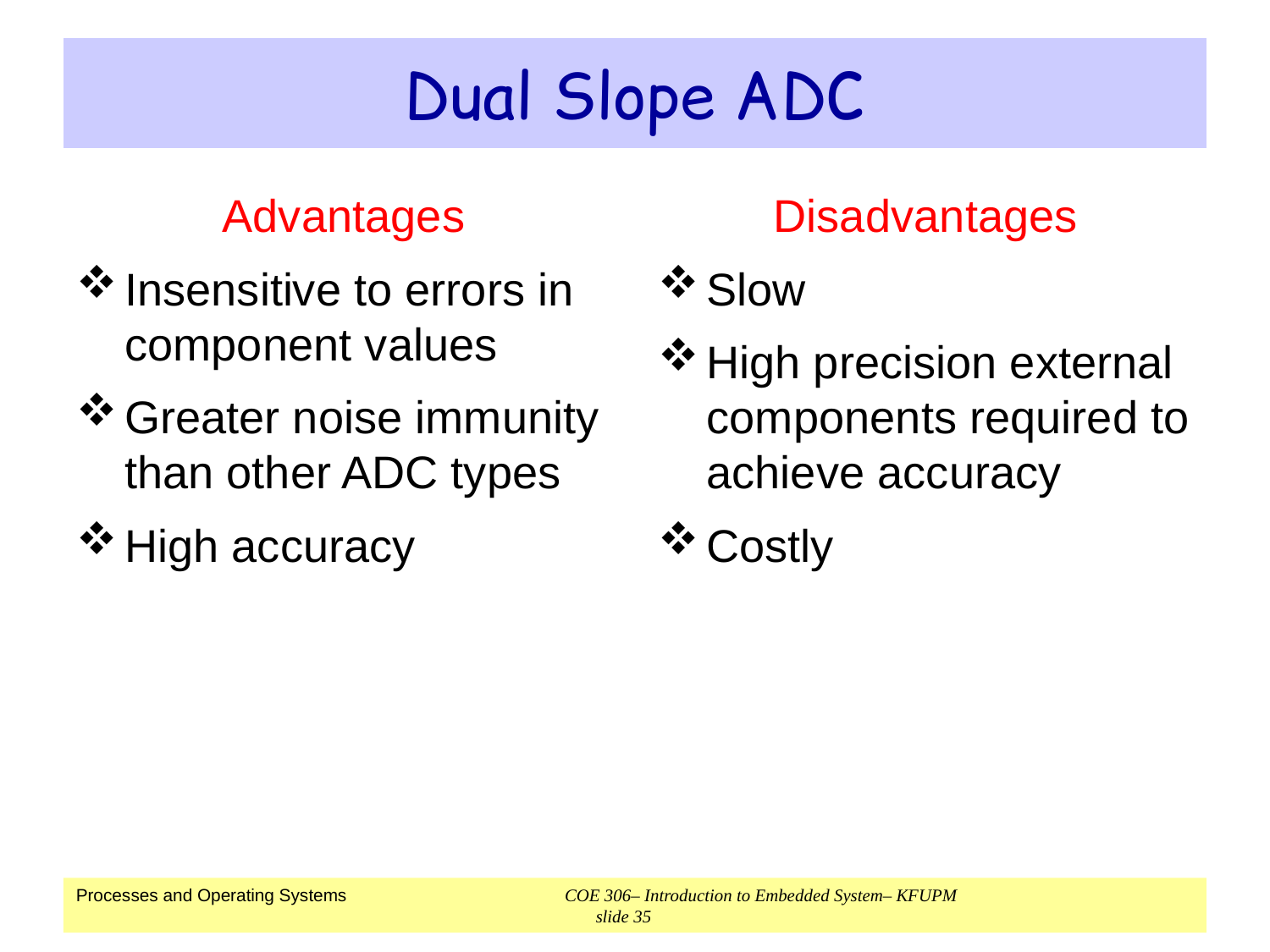

# Dual Slope ADC
Advantages
Insensitive to errors in component values
Greater noise immunity than other ADC types
High accuracy
Disadvantages
Slow
High precision external components required to achieve accuracy
Costly